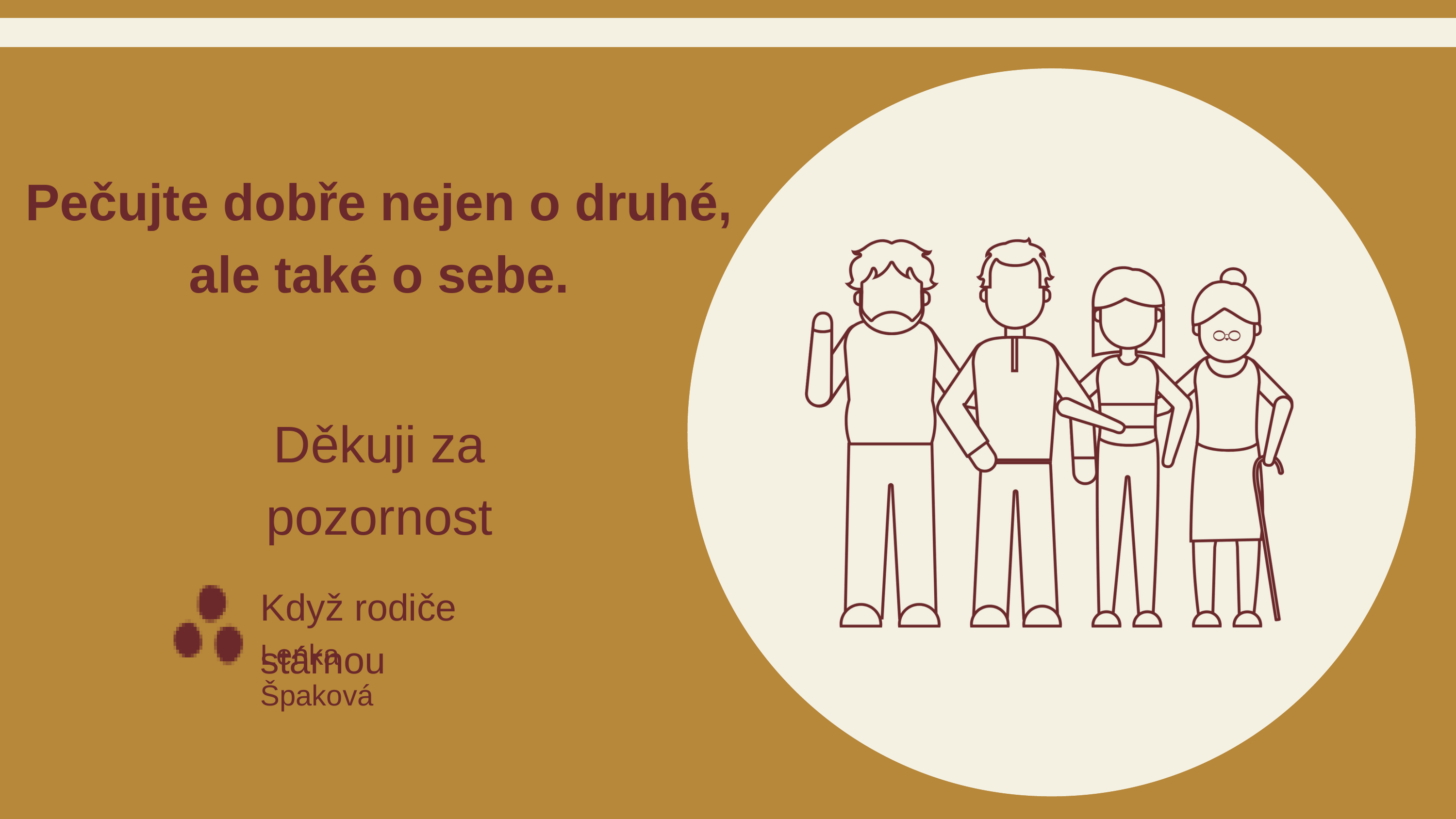

Pečujte dobře nejen o druhé, ale také o sebe.

Děkuji za pozornost
Když rodiče stárnou

Lenka Špaková